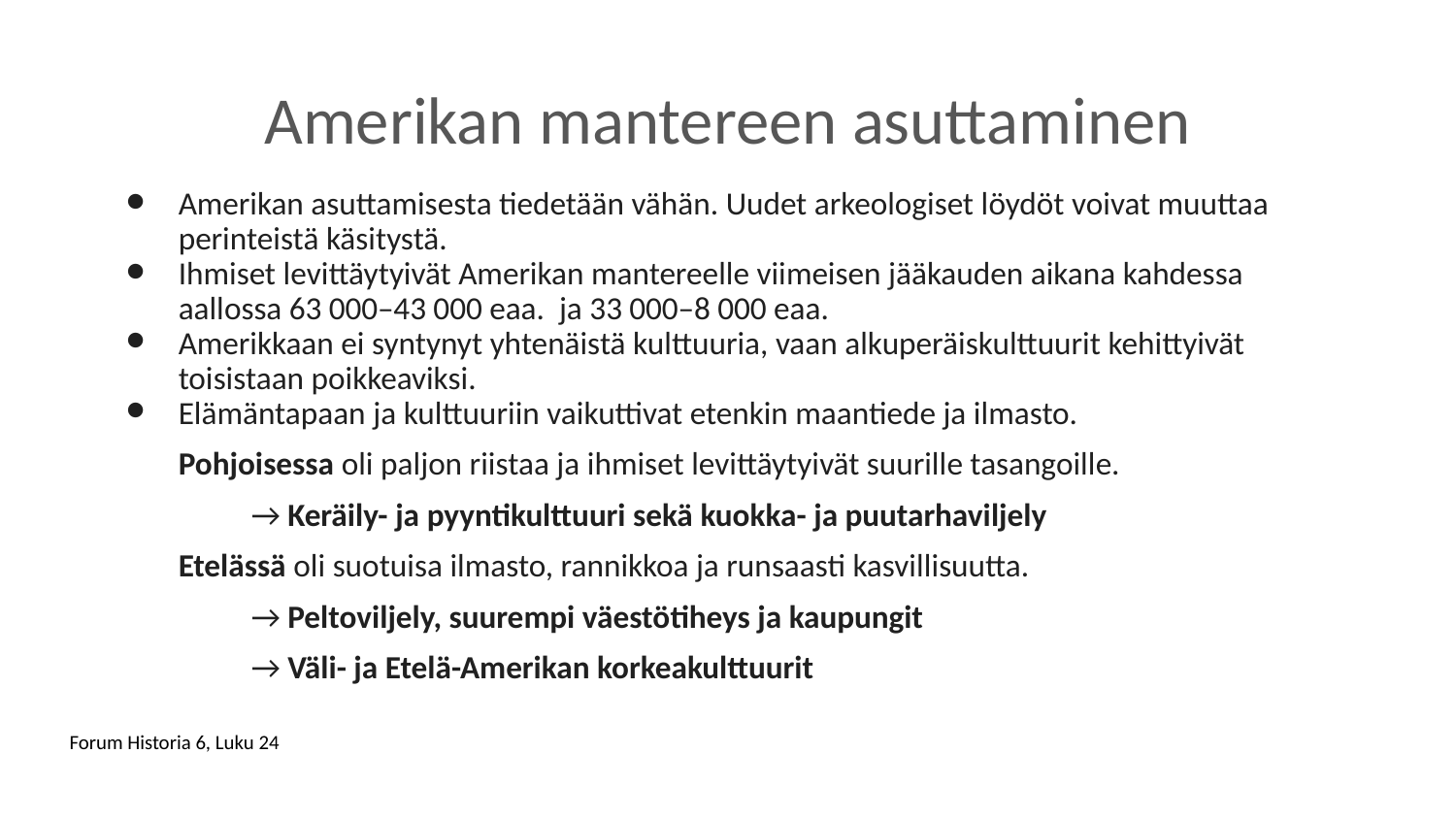

# Amerikan mantereen asuttaminen
Amerikan asuttamisesta tiedetään vähän. Uudet arkeologiset löydöt voivat muuttaa perinteistä käsitystä.
Ihmiset levittäytyivät Amerikan mantereelle viimeisen jääkauden aikana kahdessa aallossa 63 000–43 000 eaa.  ja 33 000–8 000 eaa.
Amerikkaan ei syntynyt yhtenäistä kulttuuria, vaan alkuperäiskulttuurit kehittyivät toisistaan poikkeaviksi.
Elämäntapaan ja kulttuuriin vaikuttivat etenkin maantiede ja ilmasto.
Pohjoisessa oli paljon riistaa ja ihmiset levittäytyivät suurille tasangoille.
→ Keräily- ja pyyntikulttuuri sekä kuokka- ja puutarhaviljely
Etelässä oli suotuisa ilmasto, rannikkoa ja runsaasti kasvillisuutta.
→ Peltoviljely, suurempi väestötiheys ja kaupungit
→ Väli- ja Etelä-Amerikan korkeakulttuurit